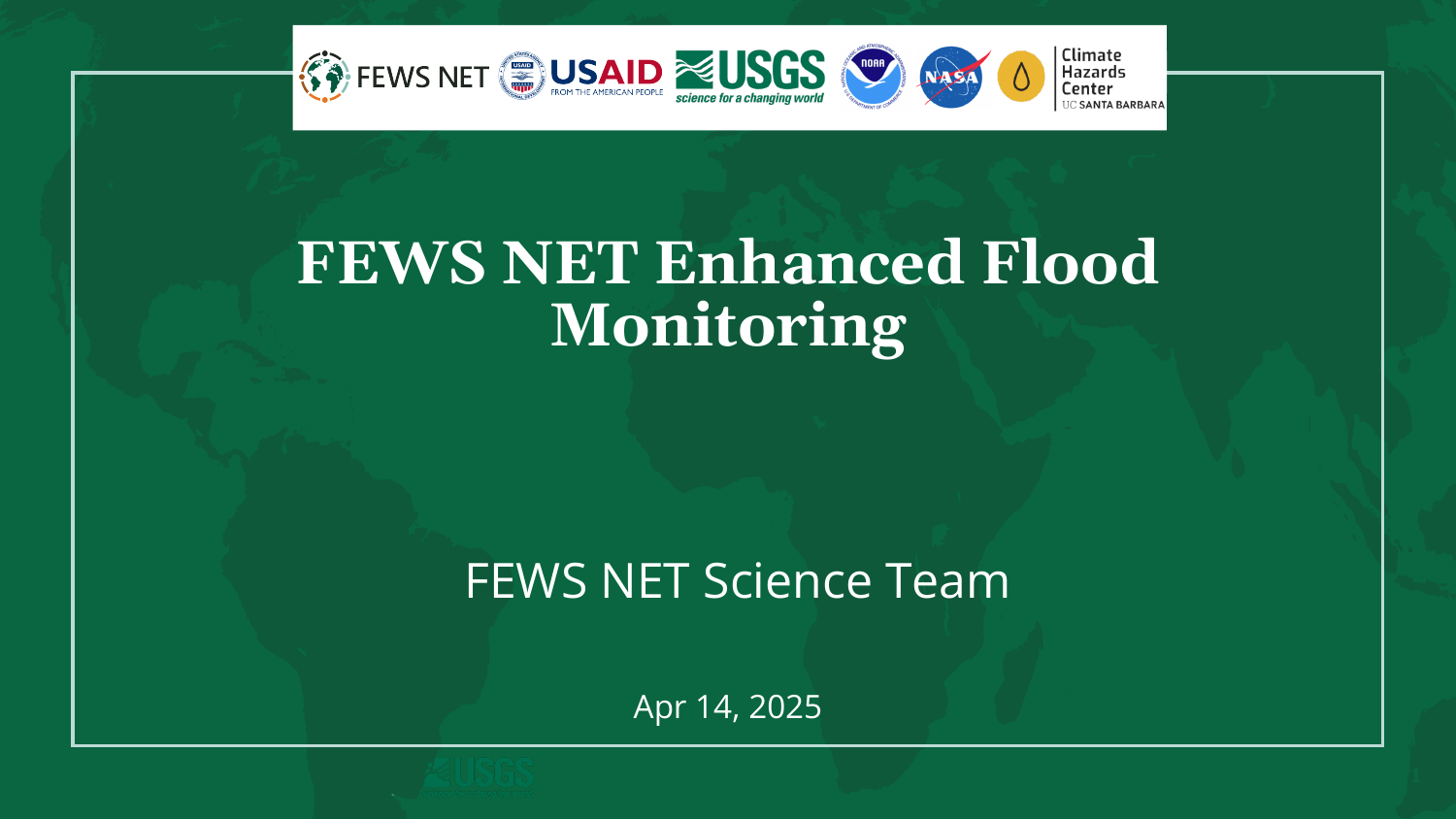

# FEWS NET Enhanced Flood Monitoring
FEWS NET Science Team
Apr 14, 2025
1